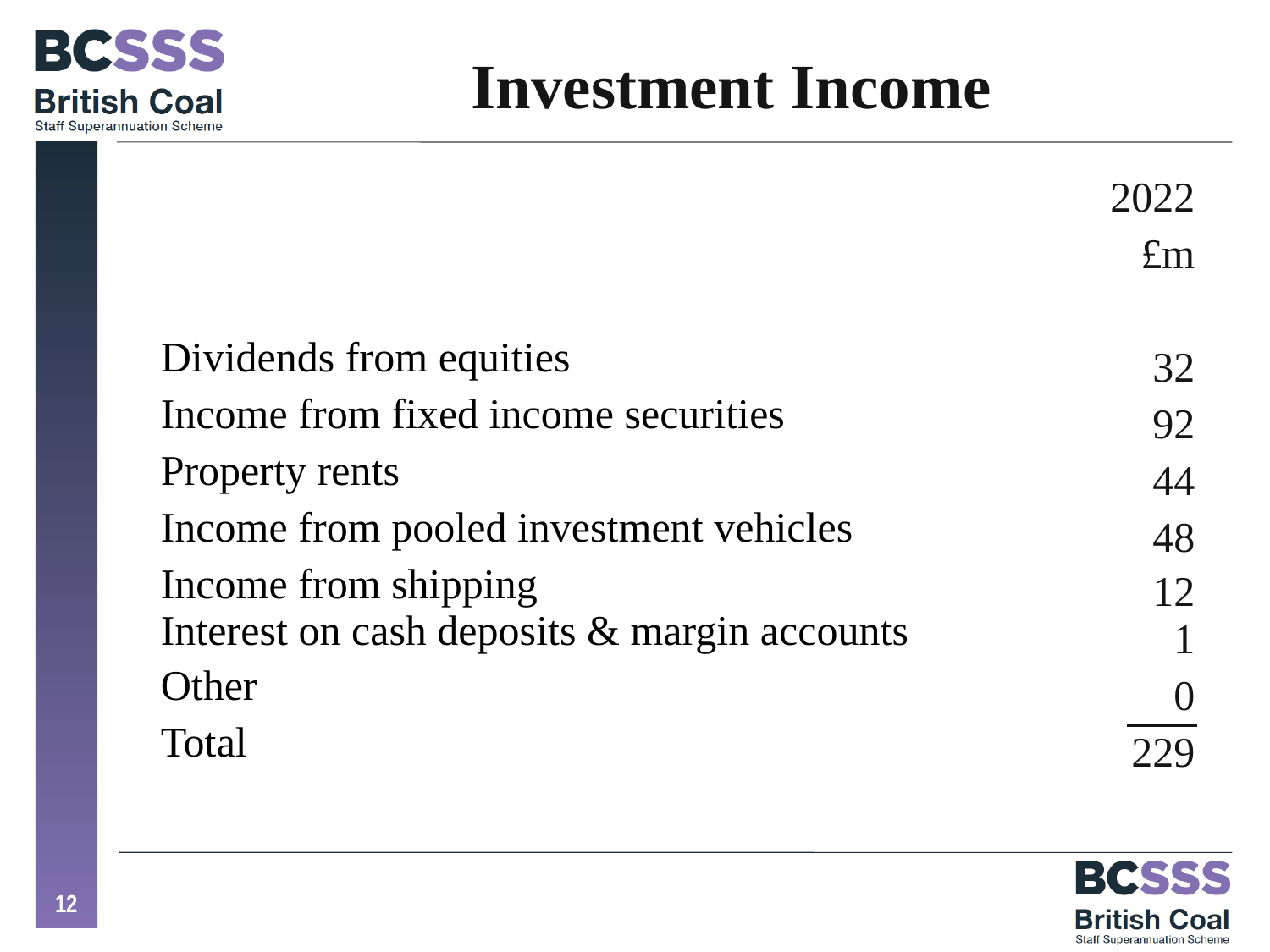

# Investment Income

|  | 2022 |
| --- | --- |
|  | £m |
|  |  |
| Dividends from equities | 32 |
| Income from fixed income securities | 92 |
| Property rents | 44 |
| Income from pooled investment vehicles | 48 |
| Income from shipping Interest on cash deposits & margin accounts | 12 1 |
| Other | 0 |
| Total | 229 |
12